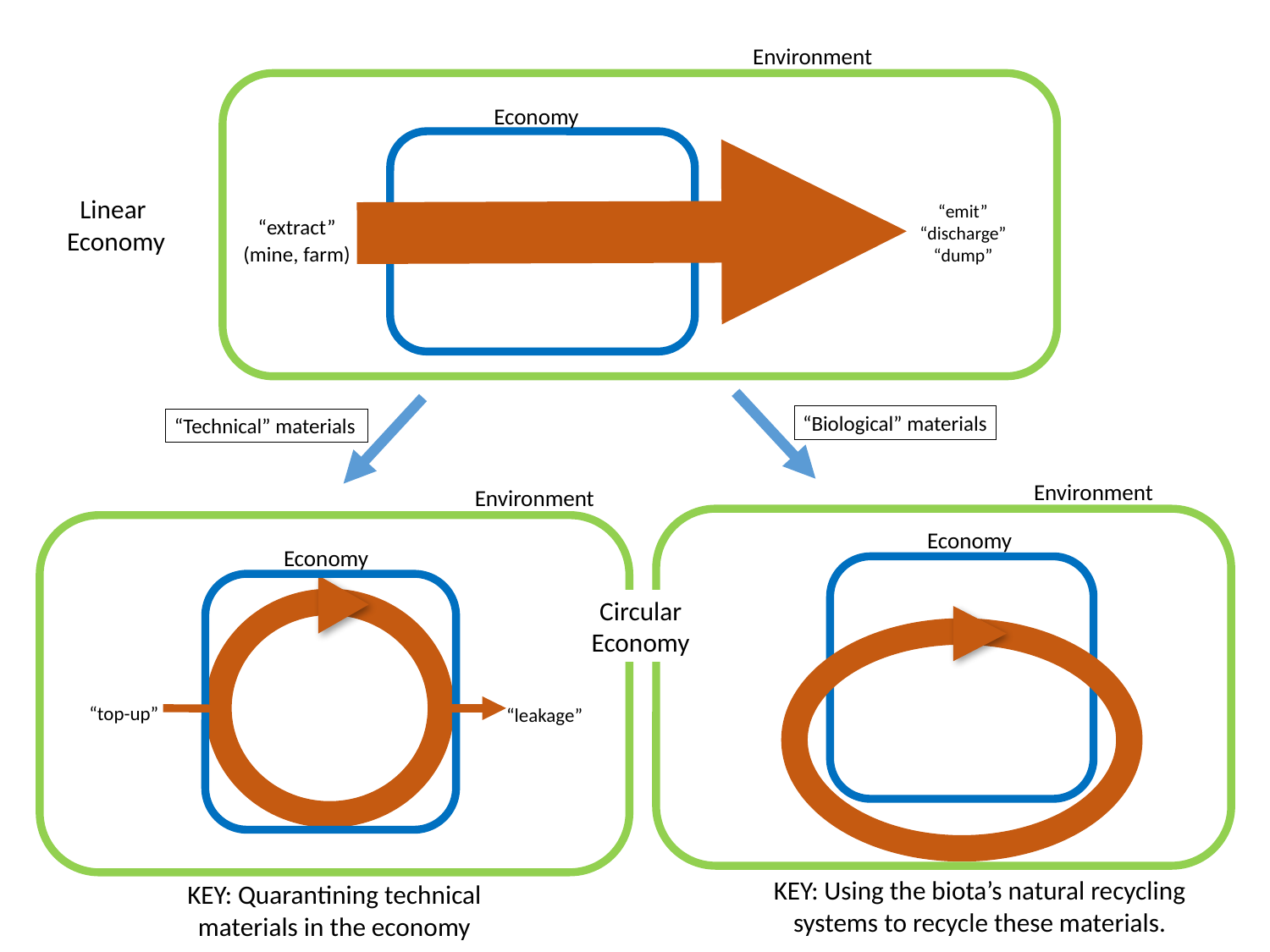

Environment

Economy

“emit”
“discharge”
“dump”
“extract”
(mine, farm)
Linear
Economy
“Biological” materials
“Technical” materials
Environment

Economy

Environment

Economy

“top-up”
“leakage”
Circular Economy
KEY: Using the biota’s natural recycling systems to recycle these materials.
KEY: Quarantining technical materials in the economy